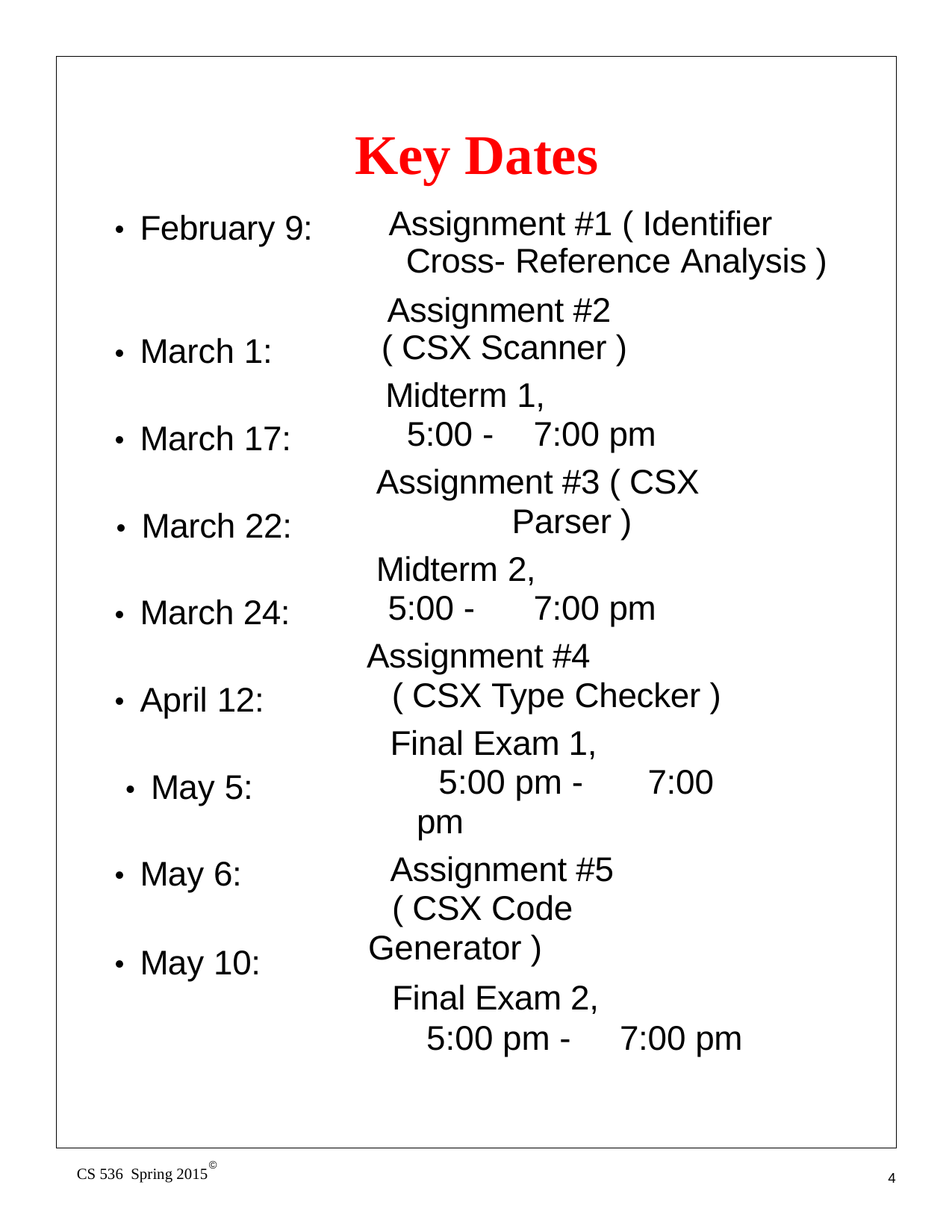

# Key Dates
Assignment #1 ( Identifier Cross- Reference Analysis )
 Assignment #2    	( CSX Scanner )
  Midterm 1,
  5:00 -	7:00 pm
 Assignment #3 ( CSX   	Parser )
 Midterm 2,
5:00 -	7:00 pm
Assignment #4
( CSX Type Checker )
Final Exam 1,
5:00 pm -	7:00 pm
Assignment #5
( CSX Code Generator )
Final Exam 2,
5:00 pm -	7:00 pm
February 9:
March 1:
March 17:
March 22:
March 24:
April 12:
May 5:
May 6:
May 10:
©
CS 536  Spring 2015
4